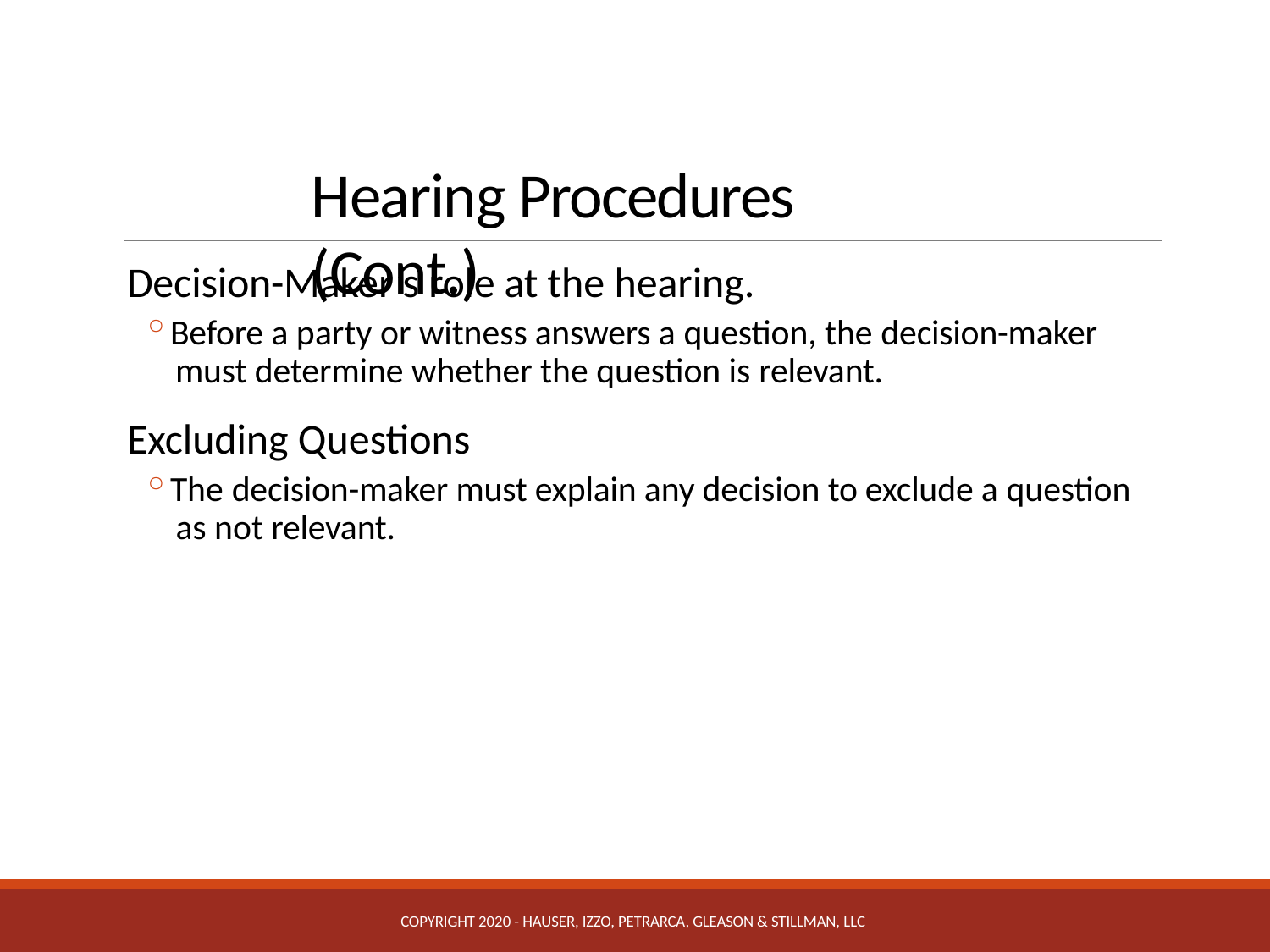

# Hearing Procedures (Cont.)

Decision-Maker’s role at the hearing.
Before a party or witness answers a question, the decision-maker  must determine whether the question is relevant.
Excluding Questions
The decision-maker must explain any decision to exclude a question  as not relevant.

COPYRIGHT 2020 - HAUSER, IZZO, PETRARCA, GLEASON & STILLMAN, LLC